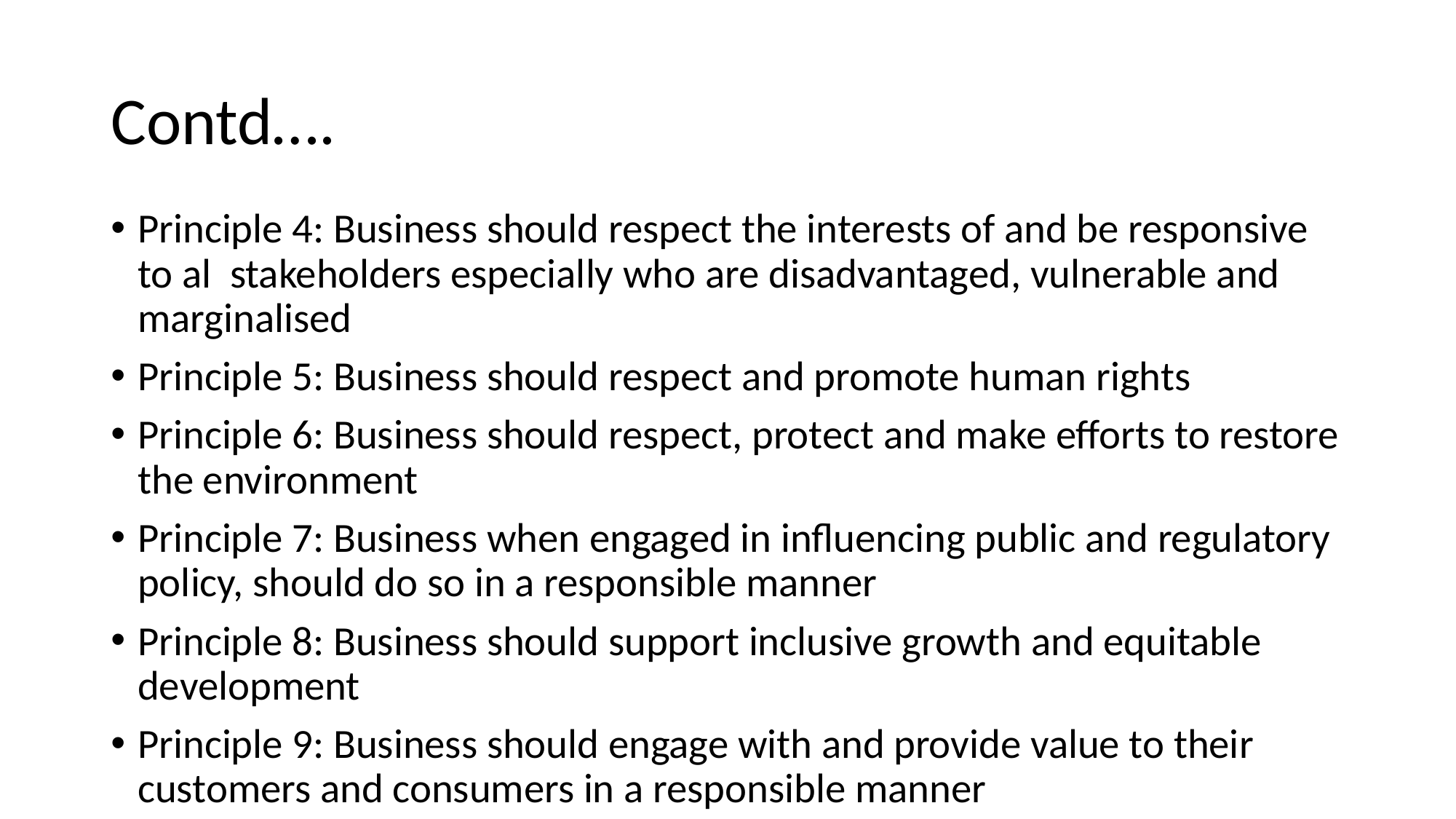

# Contd….
Principle 4: Business should respect the interests of and be responsive to al  stakeholders especially who are disadvantaged, vulnerable and marginalised
Principle 5: Business should respect and promote human rights
Principle 6: Business should respect, protect and make efforts to restore the environment
Principle 7: Business when engaged in influencing public and regulatory policy, should do so in a responsible manner
Principle 8: Business should support inclusive growth and equitable development
Principle 9: Business should engage with and provide value to their customers and consumers in a responsible manner